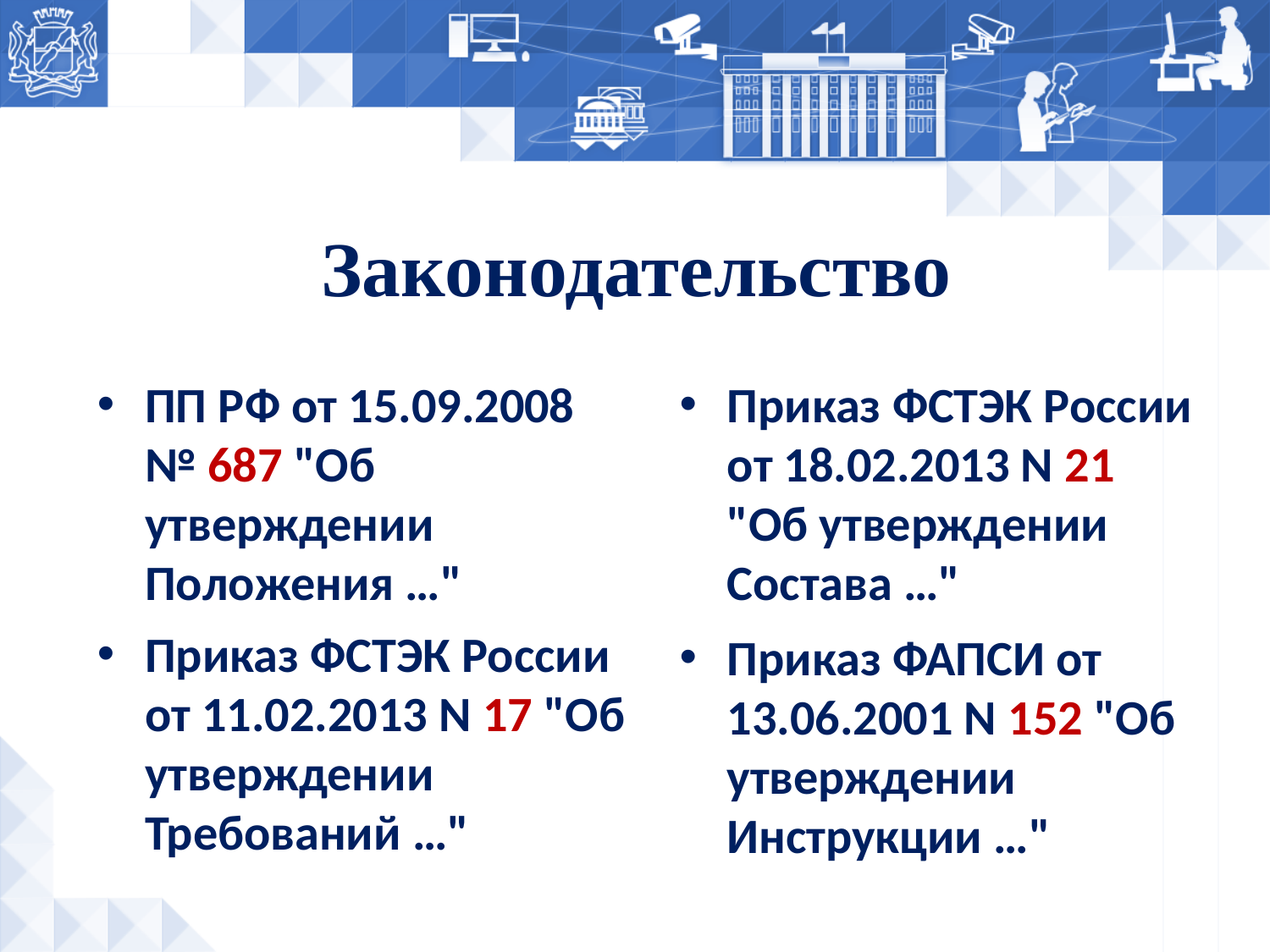

# Законодательство
ПП РФ от 15.09.2008   № 687 "Об утверждении Положения …"
Приказ ФСТЭК России от 18.02.2013 N 21 "Об утверждении Состава …"
Приказ ФСТЭК России от 11.02.2013 N 17 "Об утверждении Требований …"
Приказ ФАПСИ от 13.06.2001 N 152 "Об утверждении Инструкции …"